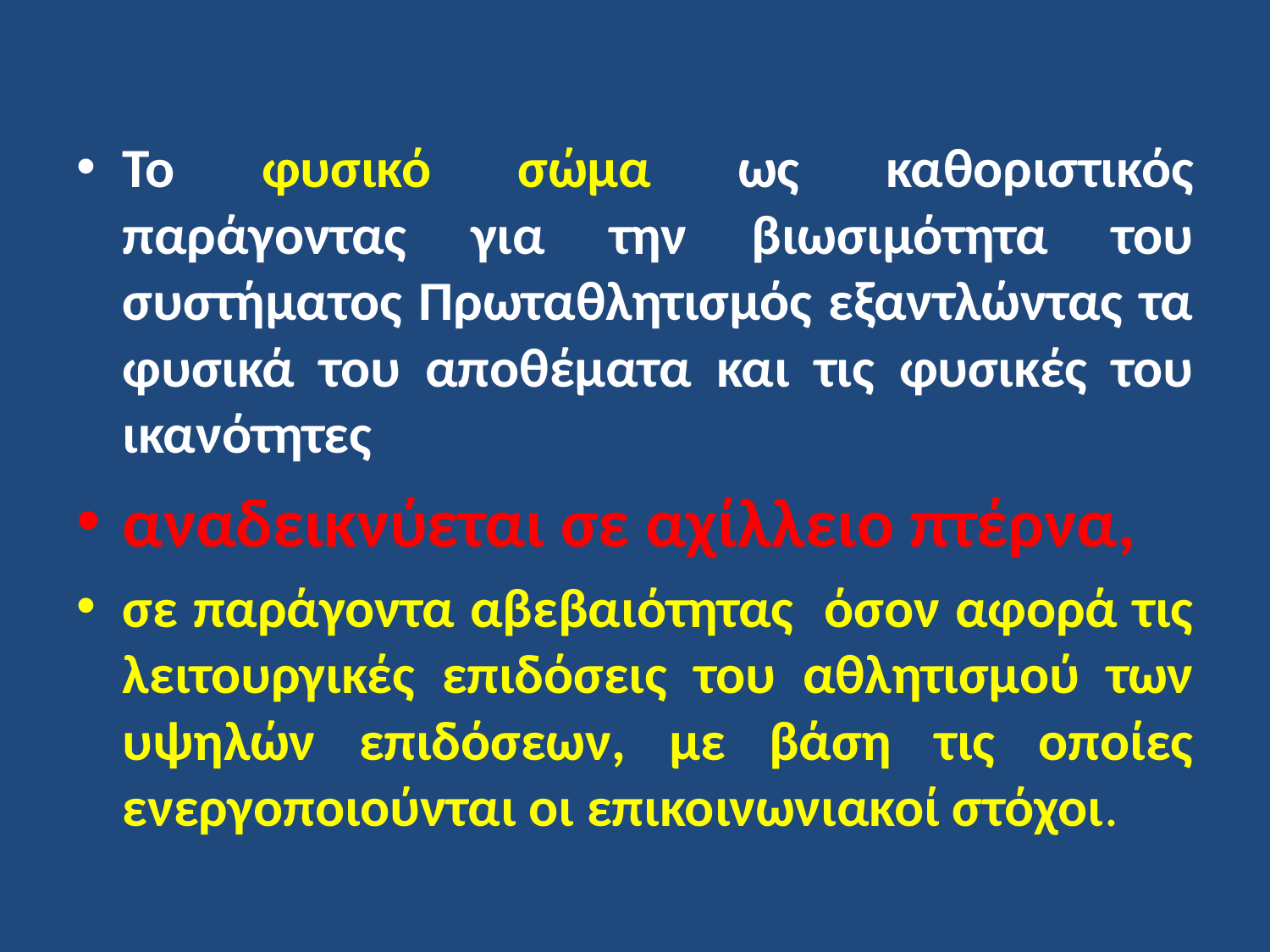

Το φυσικό σώμα ως καθοριστικός παράγοντας για την βιωσιμότητα του συστήματος Πρωταθλητισμός εξαντλώντας τα φυσικά του αποθέματα και τις φυσικές του ικανότητες
αναδεικνύεται σε αχίλλειο πτέρνα,
σε παράγοντα αβεβαιότητας  όσον αφορά τις λειτουργικές επιδόσεις του αθλητισμού των υψηλών επιδόσεων, με βάση τις οποίες ενεργοποιούνται οι επικοινωνιακοί στόχοι.